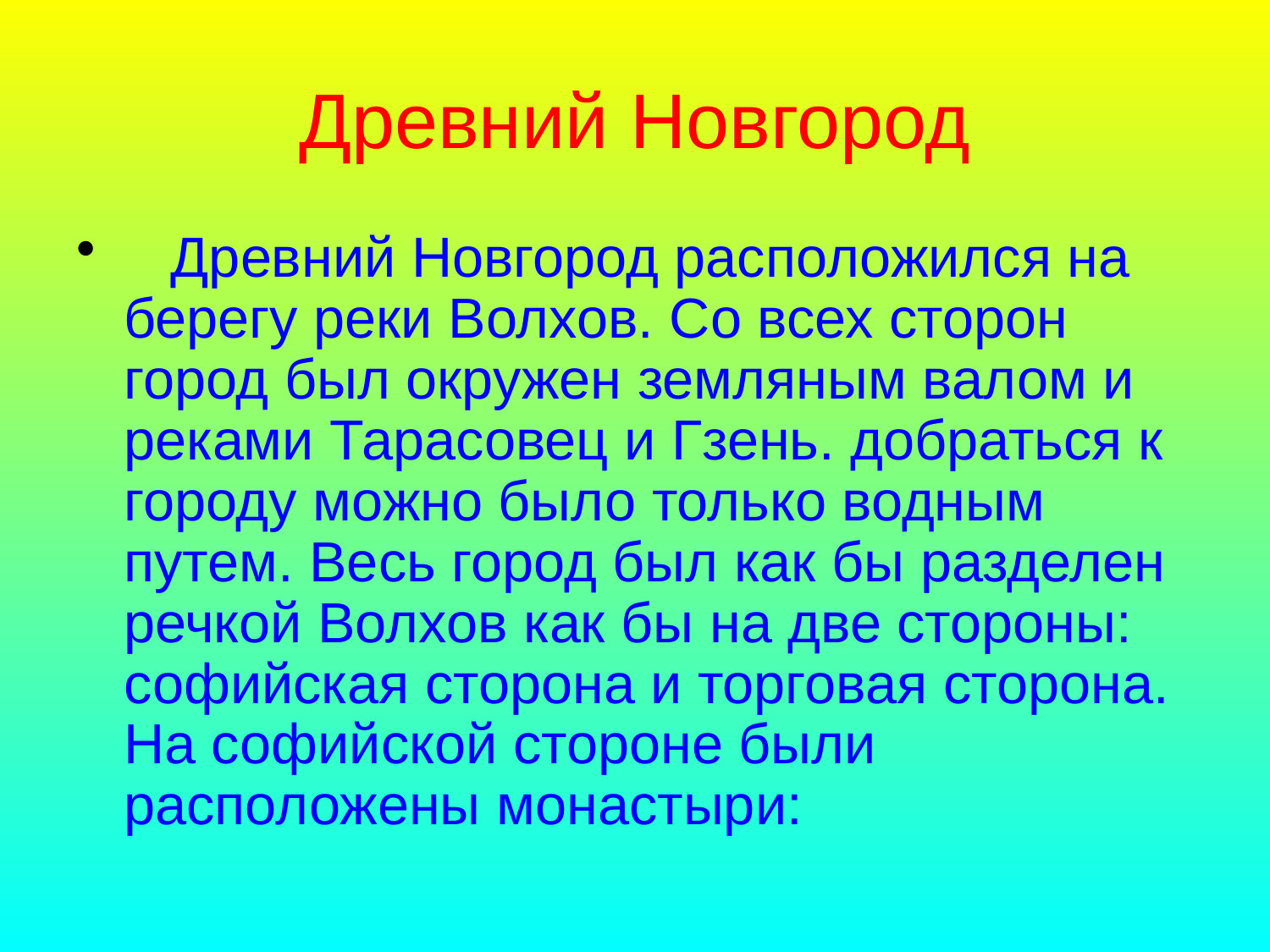

# Древний Новгород
   Древний Новгород расположился на берегу реки Волхов. Со всех сторон город был окружен земляным валом и реками Тарасовец и Гзень. добраться к городу можно было только водным путем. Весь город был как бы разделен речкой Волхов как бы на две стороны: софийская сторона и торговая сторона. На софийской стороне были расположены монастыри: